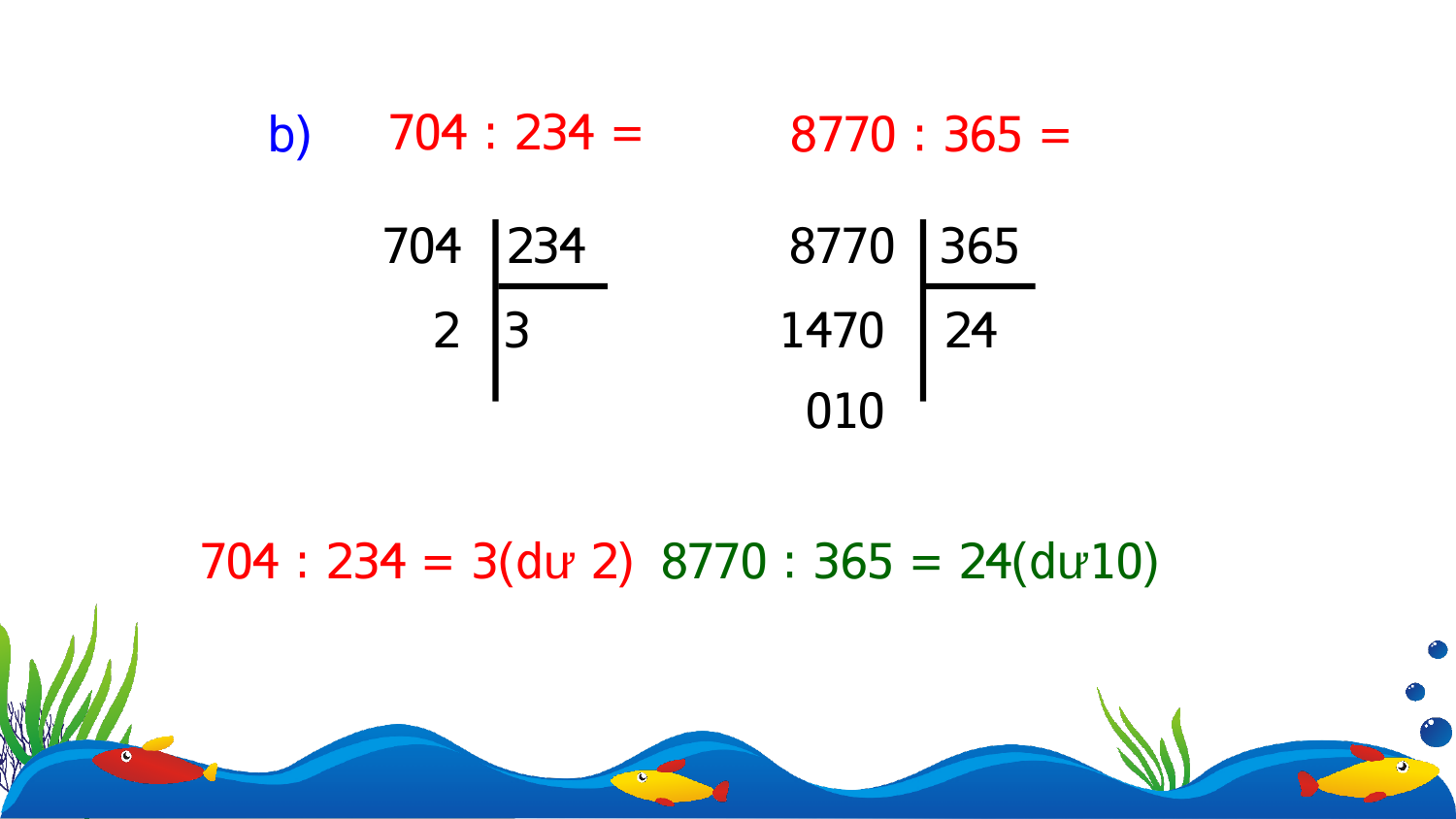

704 : 234 =
b)
8770 : 365 =
   704   234

       2   3

  8770   365

   1470    24
    010

704 : 234 = 3(dư 2)
8770 : 365 = 24(dư10)